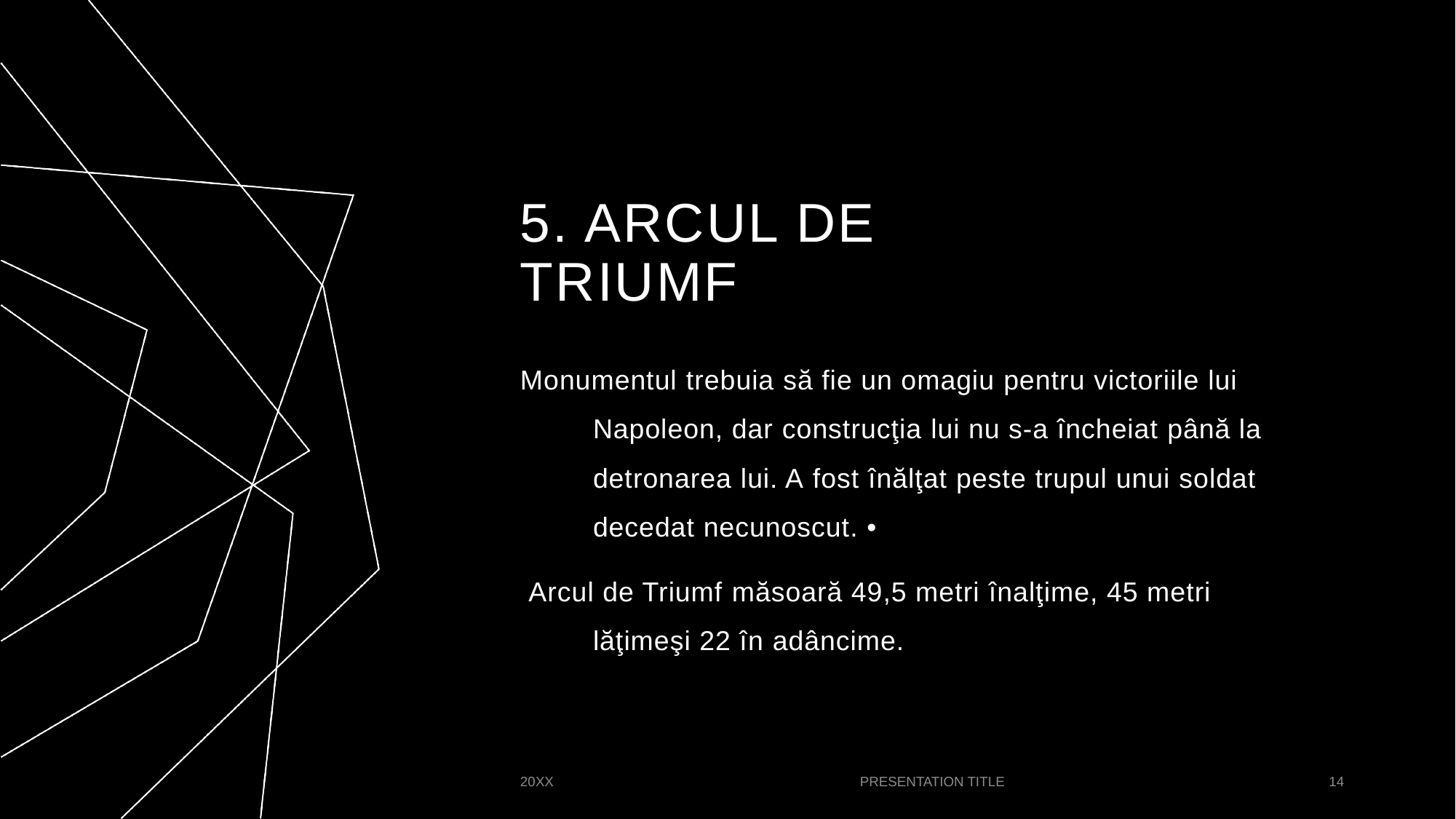

# 5. Arcul de triumf
Monumentul trebuia să fie un omagiu pentru victoriile lui Napoleon, dar construcţia lui nu s-a încheiat până la detronarea lui. A fost înălţat peste trupul unui soldat decedat necunoscut. •
 Arcul de Triumf măsoară 49,5 metri înalţime, 45 metri lăţimeşi 22 în adâncime.

20XX
PRESENTATION TITLE
14